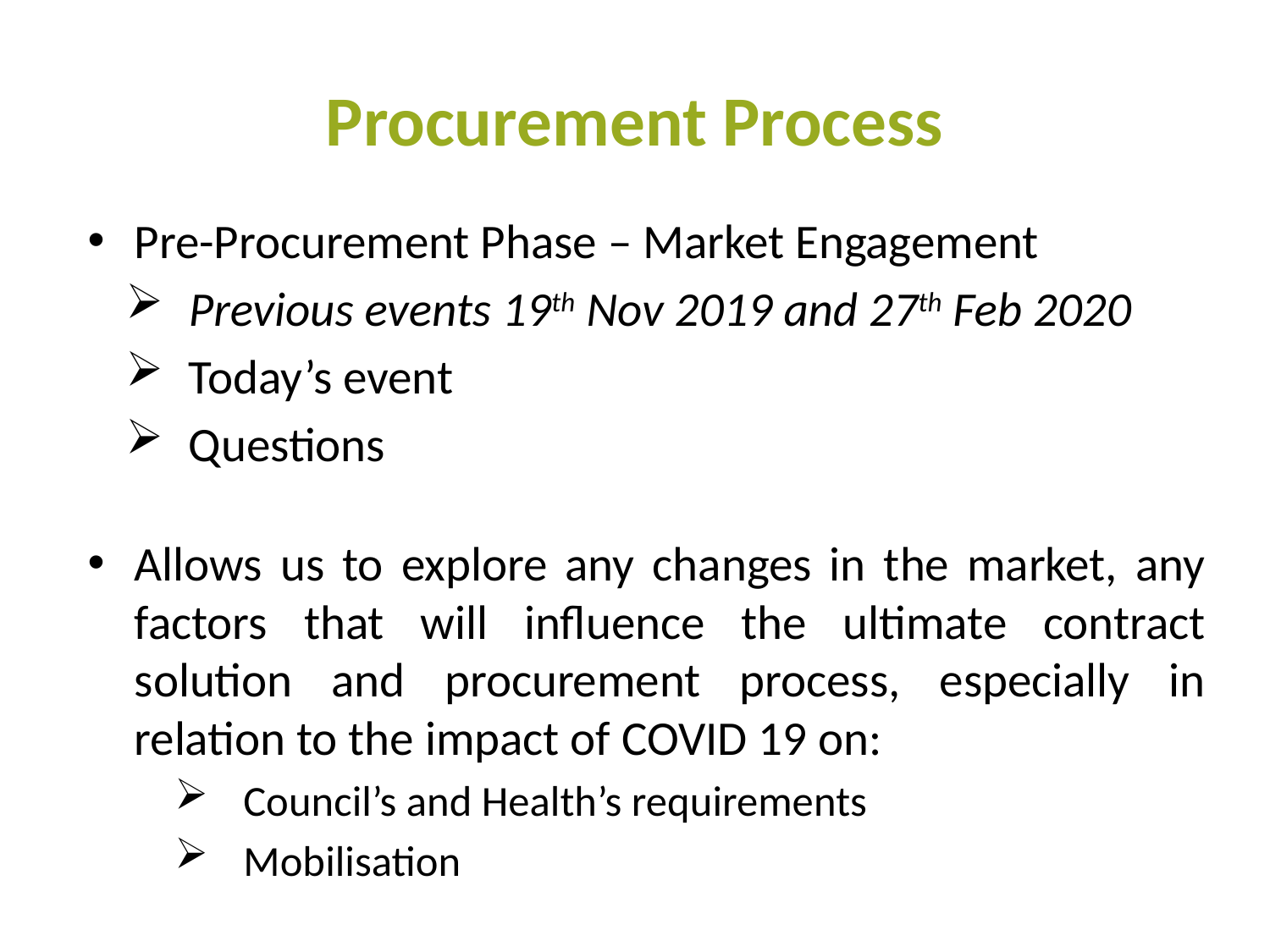

# Procurement Process

Pre-Procurement Phase – Market Engagement
Previous events 19th Nov 2019 and 27th Feb 2020
Today’s event
Questions

Allows us to explore any changes in the market, any factors that will influence the ultimate contract solution and procurement process, especially in relation to the impact of COVID 19 on:
Council’s and Health’s requirements
Mobilisation